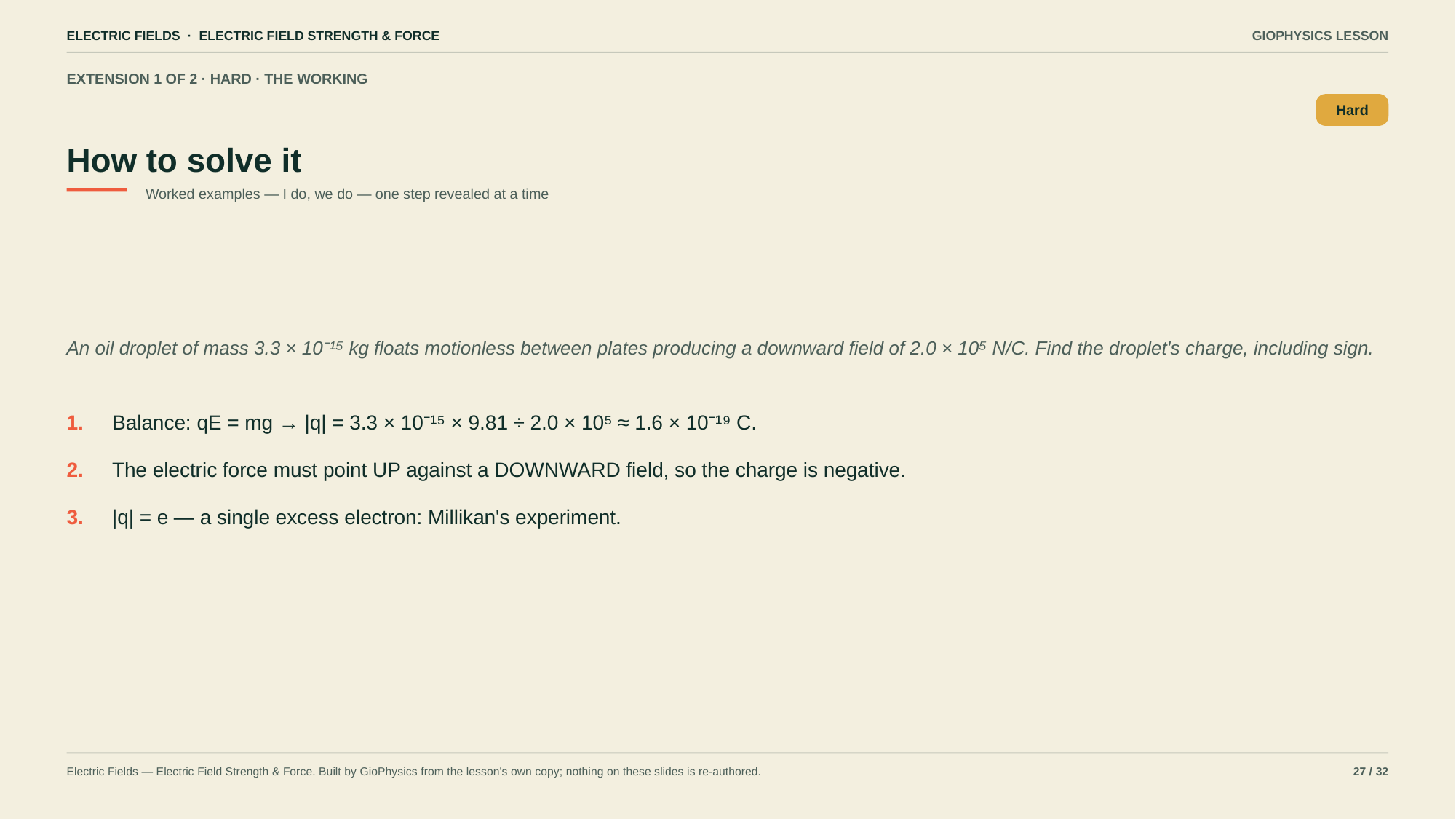

ELECTRIC FIELDS  ·  ELECTRIC FIELD STRENGTH & FORCE
GIOPHYSICS LESSON

EXTENSION 1 OF 2 · HARD · THE WORKING
How to solve it

Hard
Worked examples — I do, we do — one step revealed at a time

An oil droplet of mass 3.3 × 10⁻¹⁵ kg floats motionless between plates producing a downward field of 2.0 × 10⁵ N/C. Find the droplet's charge, including sign.
1.
Balance: qE = mg → |q| = 3.3 × 10⁻¹⁵ × 9.81 ÷ 2.0 × 10⁵ ≈ 1.6 × 10⁻¹⁹ C.
2.
The electric force must point UP against a DOWNWARD field, so the charge is negative.
3.
|q| = e — a single excess electron: Millikan's experiment.

Electric Fields — Electric Field Strength & Force. Built by GioPhysics from the lesson's own copy; nothing on these slides is re-authored.
27 / 32